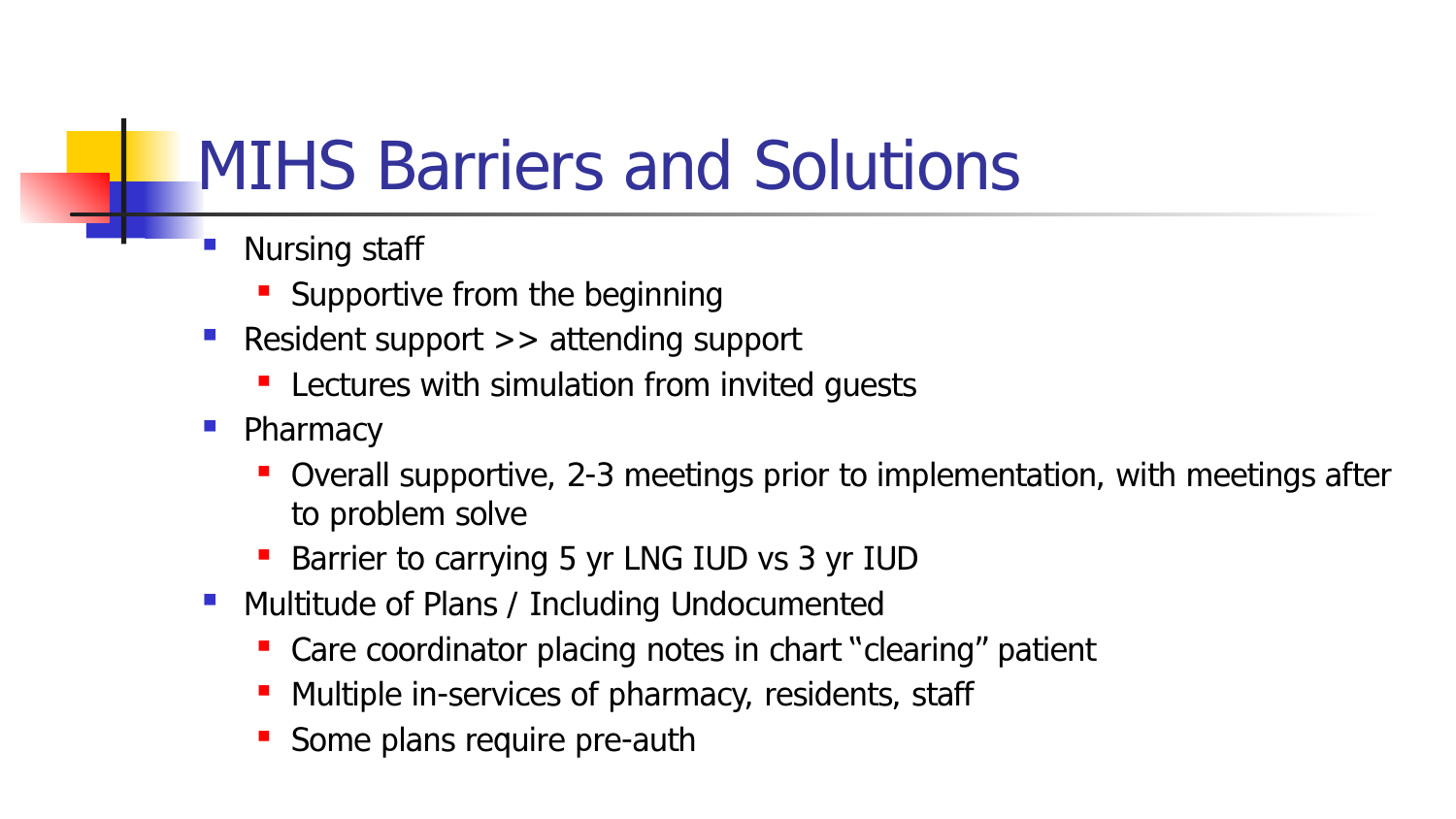

# MIHS Barriers and Solutions
Nursing staff
Supportive from the beginning
Resident support >> attending support
Lectures with simulation from invited guests
Pharmacy
Overall supportive, 2-3 meetings prior to implementation, with meetings after to problem solve
Barrier to carrying 5 yr LNG IUD vs 3 yr IUD
Multitude of Plans / Including Undocumented
Care coordinator placing notes in chart “clearing” patient
Multiple in-services of pharmacy, residents, staff
Some plans require pre-auth